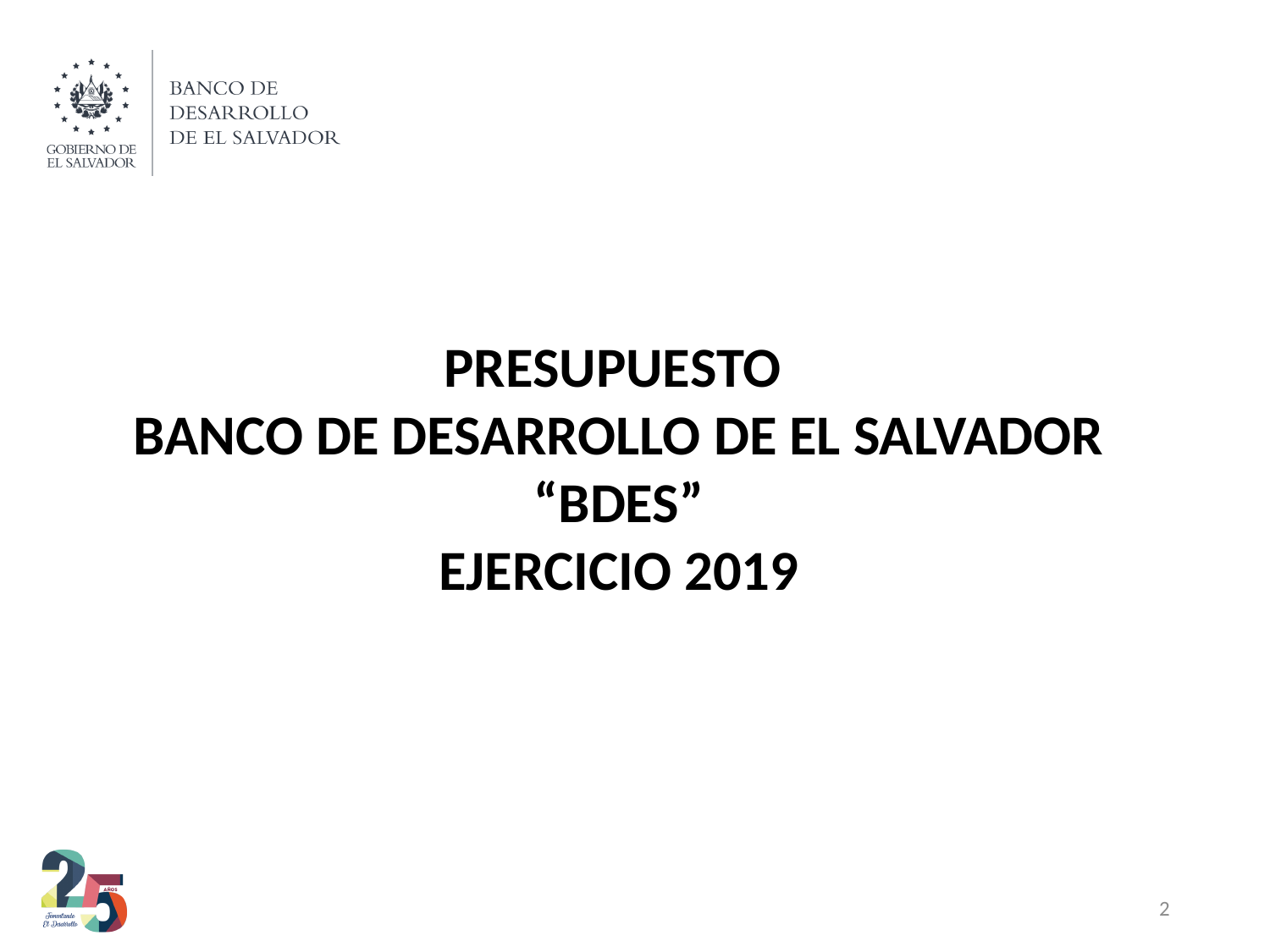

PRESUPUESTO
BANCO DE DESARROLLO DE EL SALVADOR “BDES”
EJERCICIO 2019
2